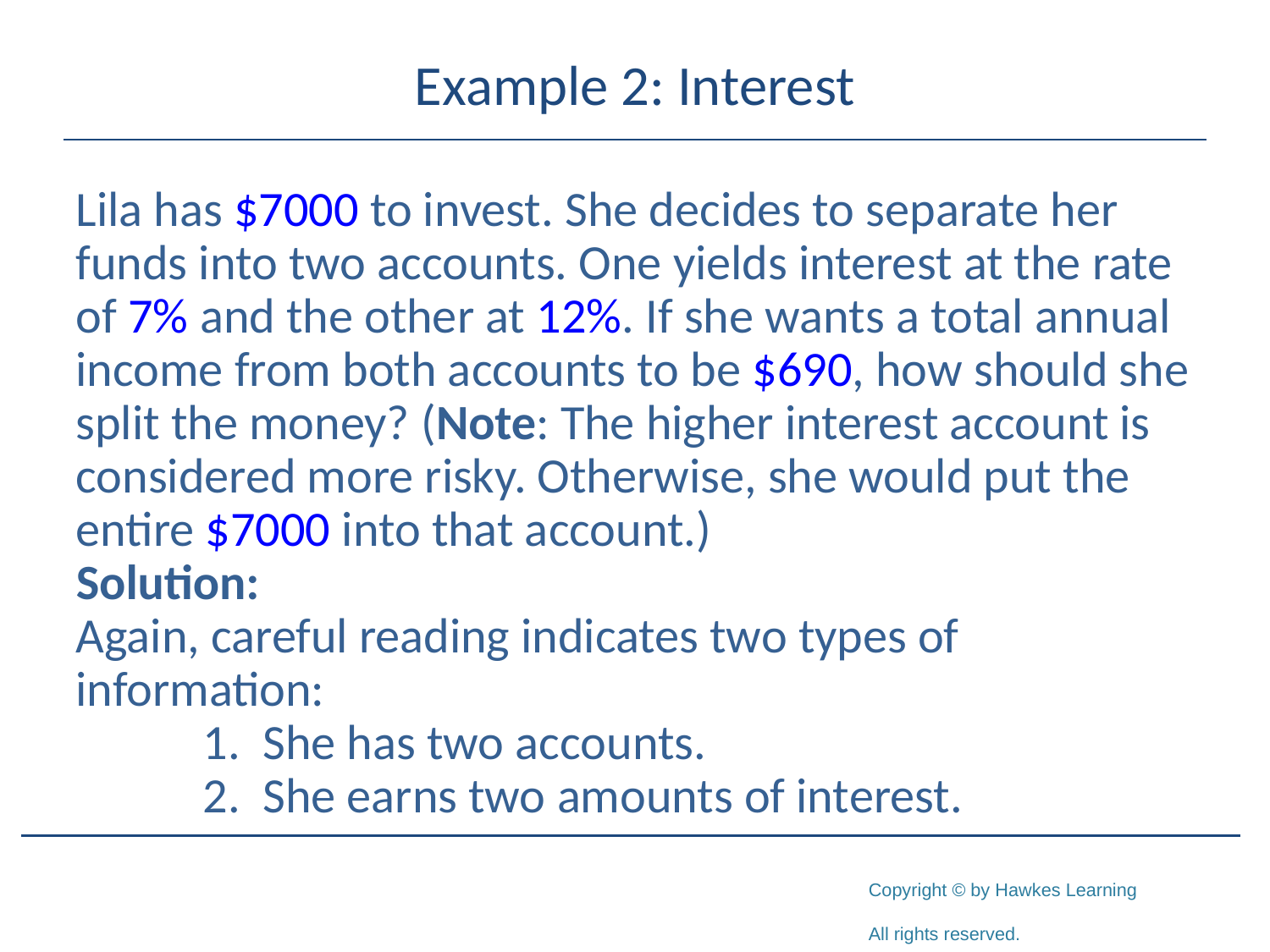

# Example 2: Interest
Lila has $7000 to invest. She decides to separate her funds into two accounts. One yields interest at the rate of 7% and the other at 12%. If she wants a total annual income from both accounts to be $690, how should she split the money? (Note: The higher interest account is considered more risky. Otherwise, she would put the entire $7000 into that account.)
Solution:
Again, careful reading indicates two types of information:
	1.  She has two accounts.
	2.  She earns two amounts of interest.